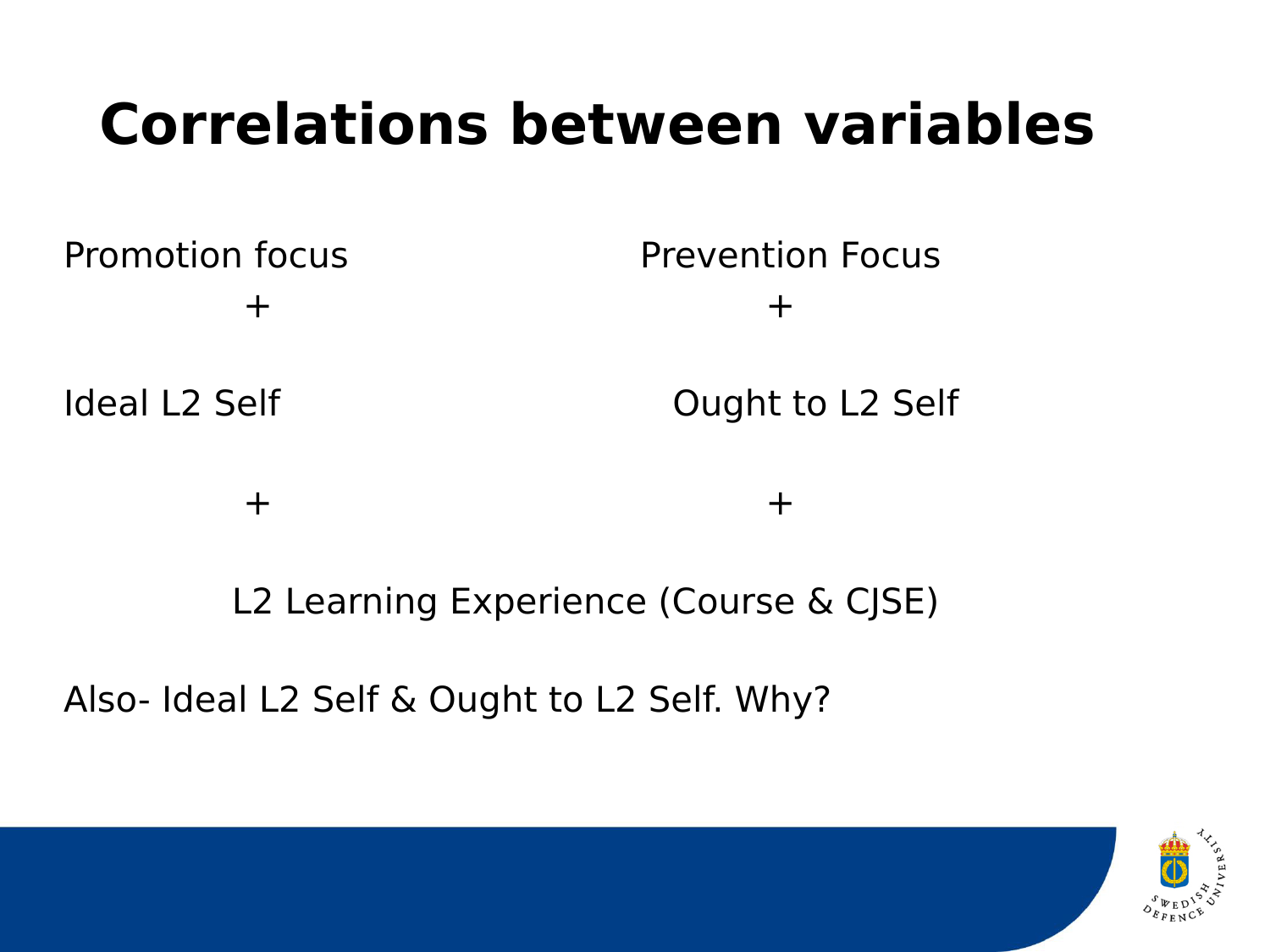

# Correlations between variables
Promotion focus                          Prevention Focus
                +                                            +

Ideal L2 Self                                   Ought to L2 Self

                +                                            +

               L2 Learning Experience (Course & CJSE)

Also- Ideal L2 Self & Ought to L2 Self. Why?